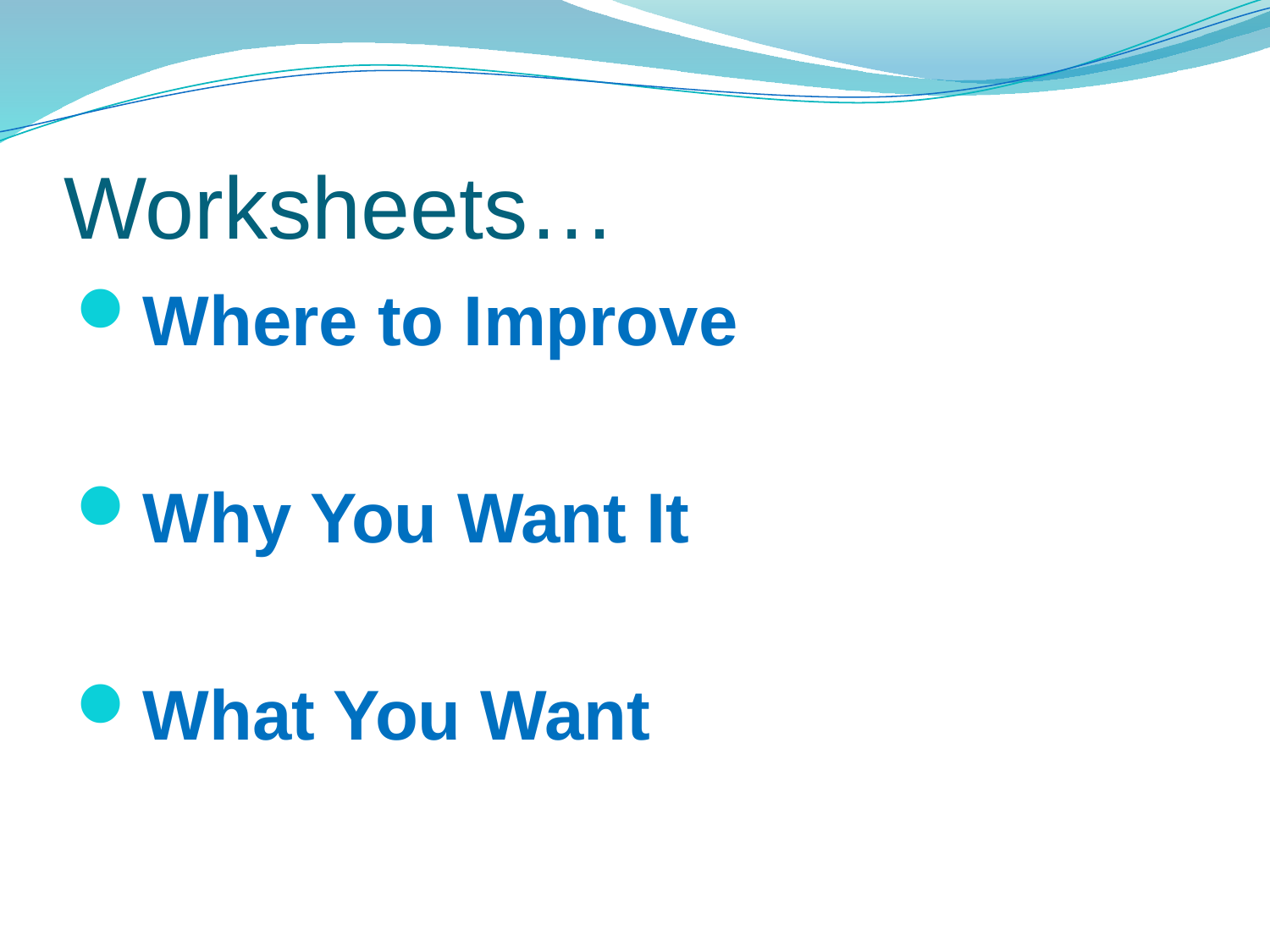

# Worksheets…
Where to Improve

Why You Want It

What You Want